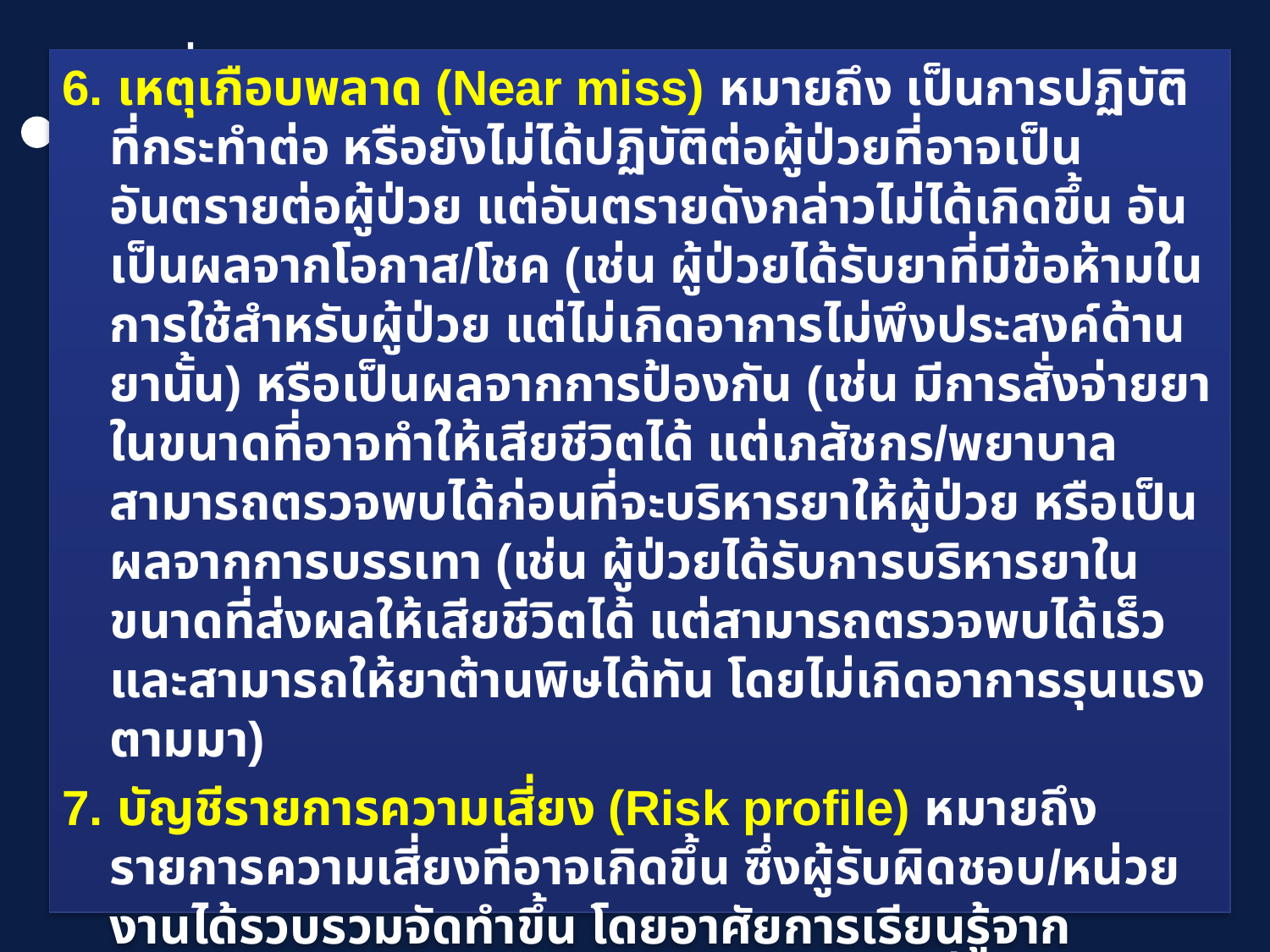

6. เหตุเกือบพลาด (Near miss) หมายถึง เป็นการปฏิบัติที่กระทำต่อ หรือยังไม่ได้ปฏิบัติต่อผู้ป่วยที่อาจเป็นอันตรายต่อผู้ป่วย แต่อันตรายดังกล่าวไม่ได้เกิดขึ้น อันเป็นผลจากโอกาส/โชค (เช่น ผู้ป่วยได้รับยาที่มีข้อห้ามในการใช้สำหรับผู้ป่วย แต่ไม่เกิดอาการไม่พึงประสงค์ด้านยานั้น) หรือเป็นผลจากการป้องกัน (เช่น มีการสั่งจ่ายยาในขนาดที่อาจทำให้เสียชีวิตได้ แต่เภสัชกร/พยาบาล สามารถตรวจพบได้ก่อนที่จะบริหารยาให้ผู้ป่วย หรือเป็นผลจากการบรรเทา (เช่น ผู้ป่วยได้รับการบริหารยาในขนาดที่ส่งผลให้เสียชีวิตได้ แต่สามารถตรวจพบได้เร็วและสามารถให้ยาต้านพิษได้ทัน โดยไม่เกิดอาการรุนแรงตามมา)
7. บัญชีรายการความเสี่ยง (Risk profile) หมายถึง รายการความเสี่ยงที่อาจเกิดขึ้น ซึ่งผู้รับผิดชอบ/หน่วยงานได้รวบรวมจัดทำขึ้น โดยอาศัยการเรียนรู้จากประสบการณ์ ข้อมูลในอดีต และหน่วยงานอื่นๆ ตลอดจนการทบทวนต่างๆ   และการสำรวจภายในหน่วยงานของตนเอง เพื่อเป็นประเด็นสำคัญที่ควรมีการเฝ้าระวัง โดยมีทั้งระดับโรงพยาบาล กลุ่มงาน/ แผนก/ หน่วยงาน